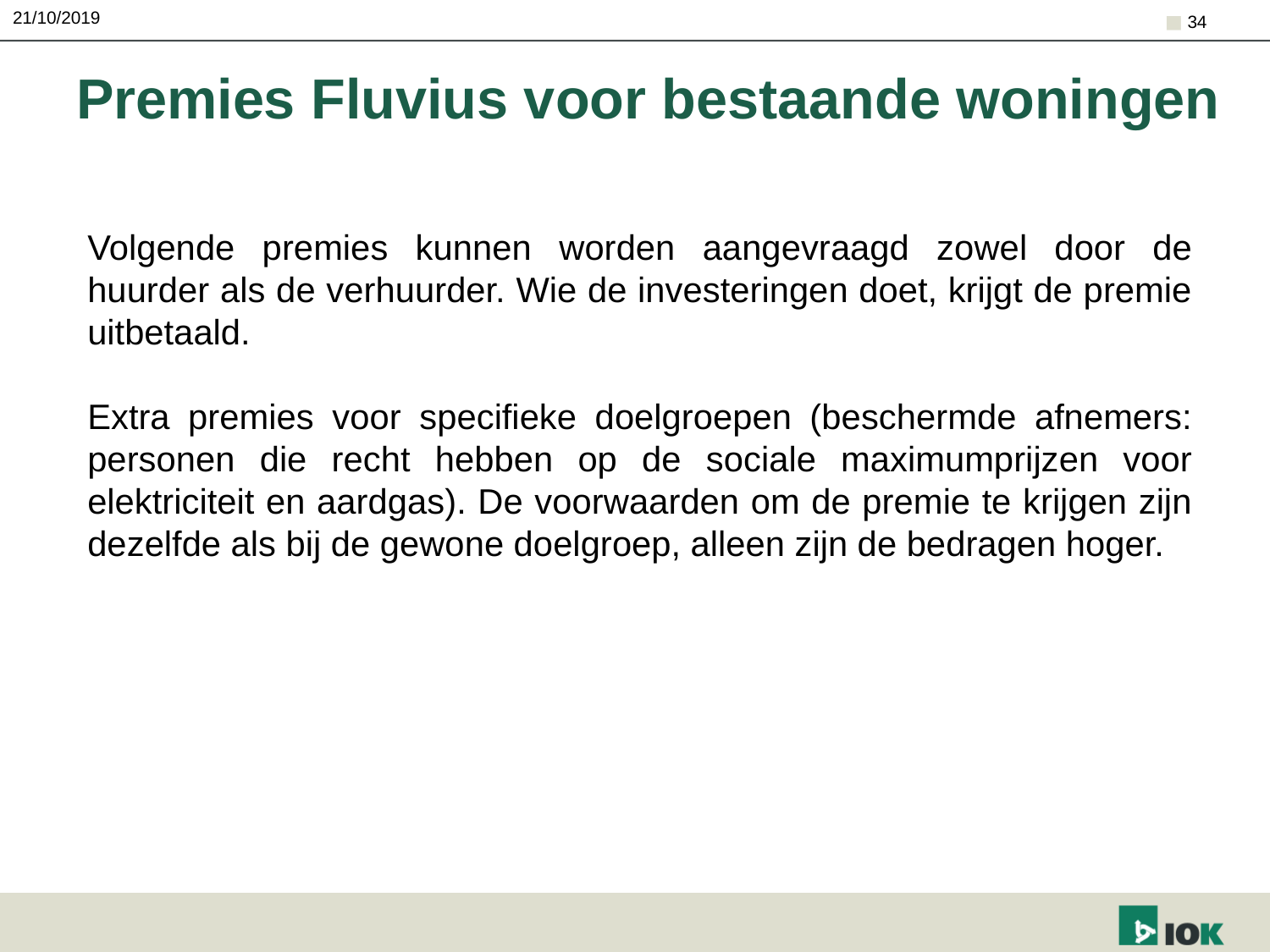

21/10/2019
34
# Premies Fluvius voor bestaande woningen

Volgende premies kunnen worden aangevraagd zowel door de huurder als de verhuurder. Wie de investeringen doet, krijgt de premie uitbetaald.

Extra premies voor specifieke doelgroepen (beschermde afnemers: personen die recht hebben op de sociale maximumprijzen voor elektriciteit en aardgas). De voorwaarden om de premie te krijgen zijn dezelfde als bij de gewone doelgroep, alleen zijn de bedragen hoger.